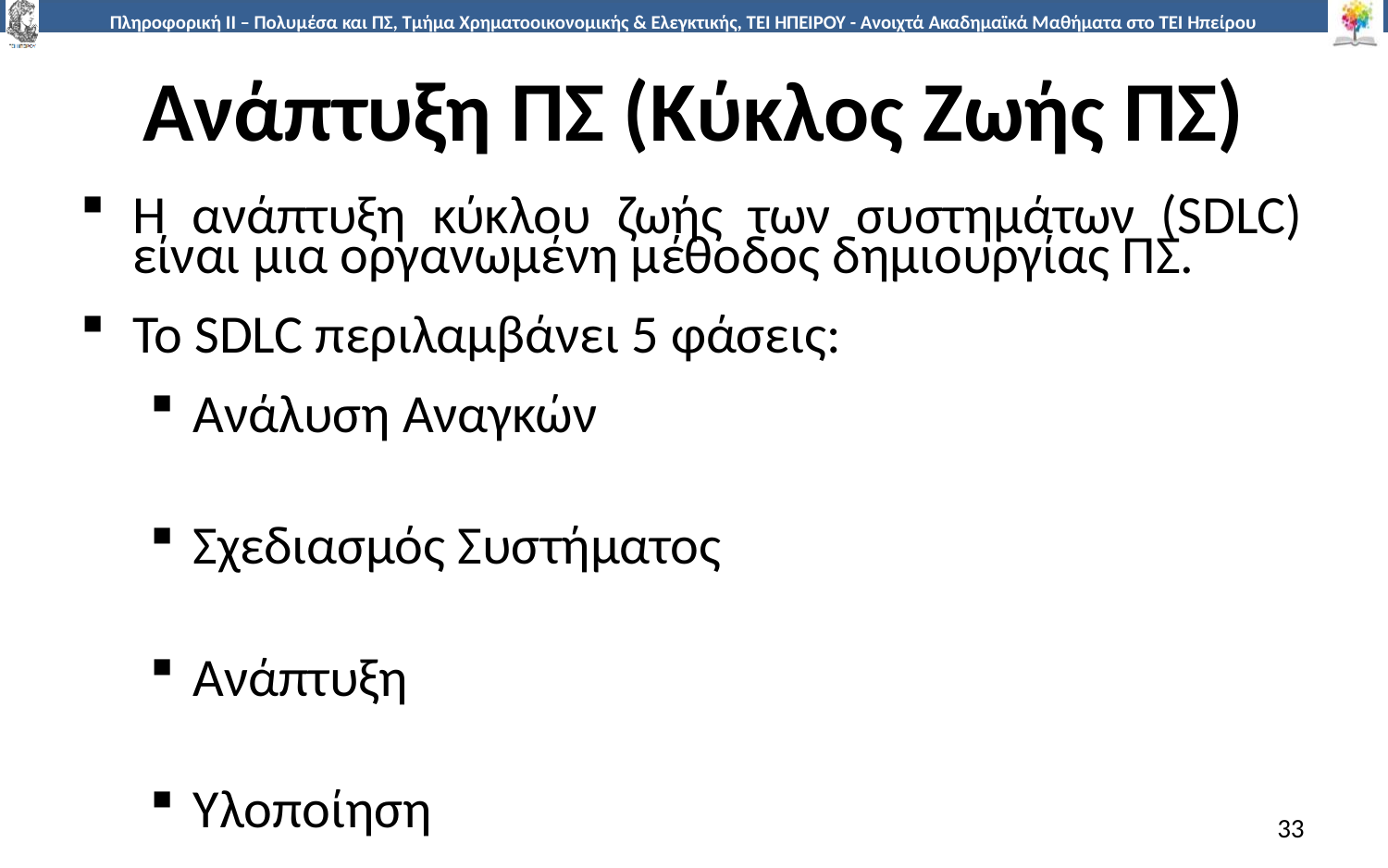

# Ανάπτυξη ΠΣ (Κύκλος Ζωής ΠΣ)
Η ανάπτυξη κύκλου ζωής των συστημάτων (SDLC) είναι μια οργανωμένη μέθοδος δημιουργίας ΠΣ.

Το SDLC περιλαμβάνει 5 φάσεις:

Ανάλυση Αναγκών

Σχεδιασμός Συστήματος

Ανάπτυξη

Υλοποίηση

Συντήρηση

33